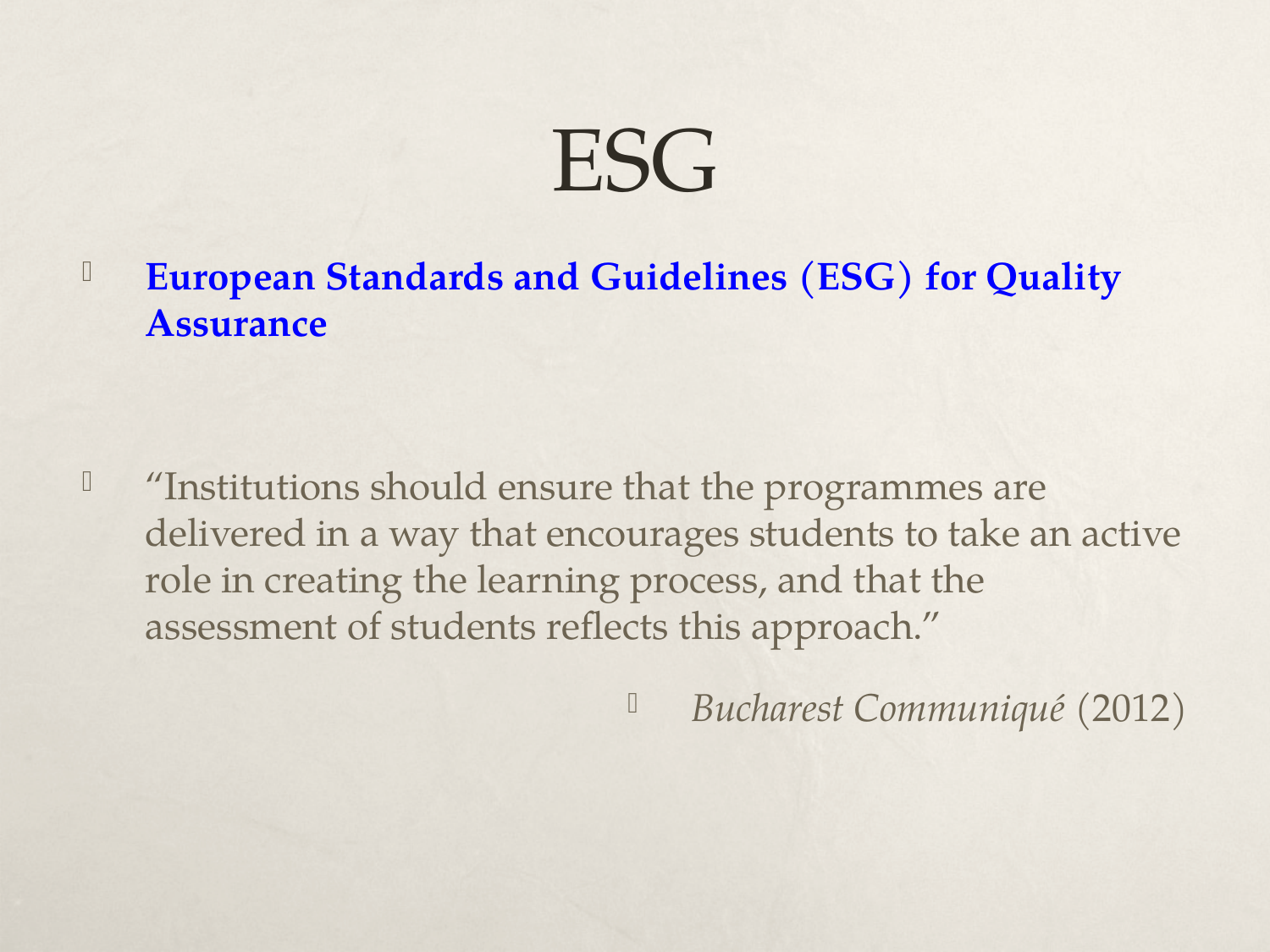

# ESG
European Standards and Guidelines (ESG) for Quality Assurance

“Institutions should ensure that the programmes are delivered in a way that encourages students to take an active role in creating the learning process, and that the assessment of students reflects this approach.”
Bucharest Communiqué (2012)